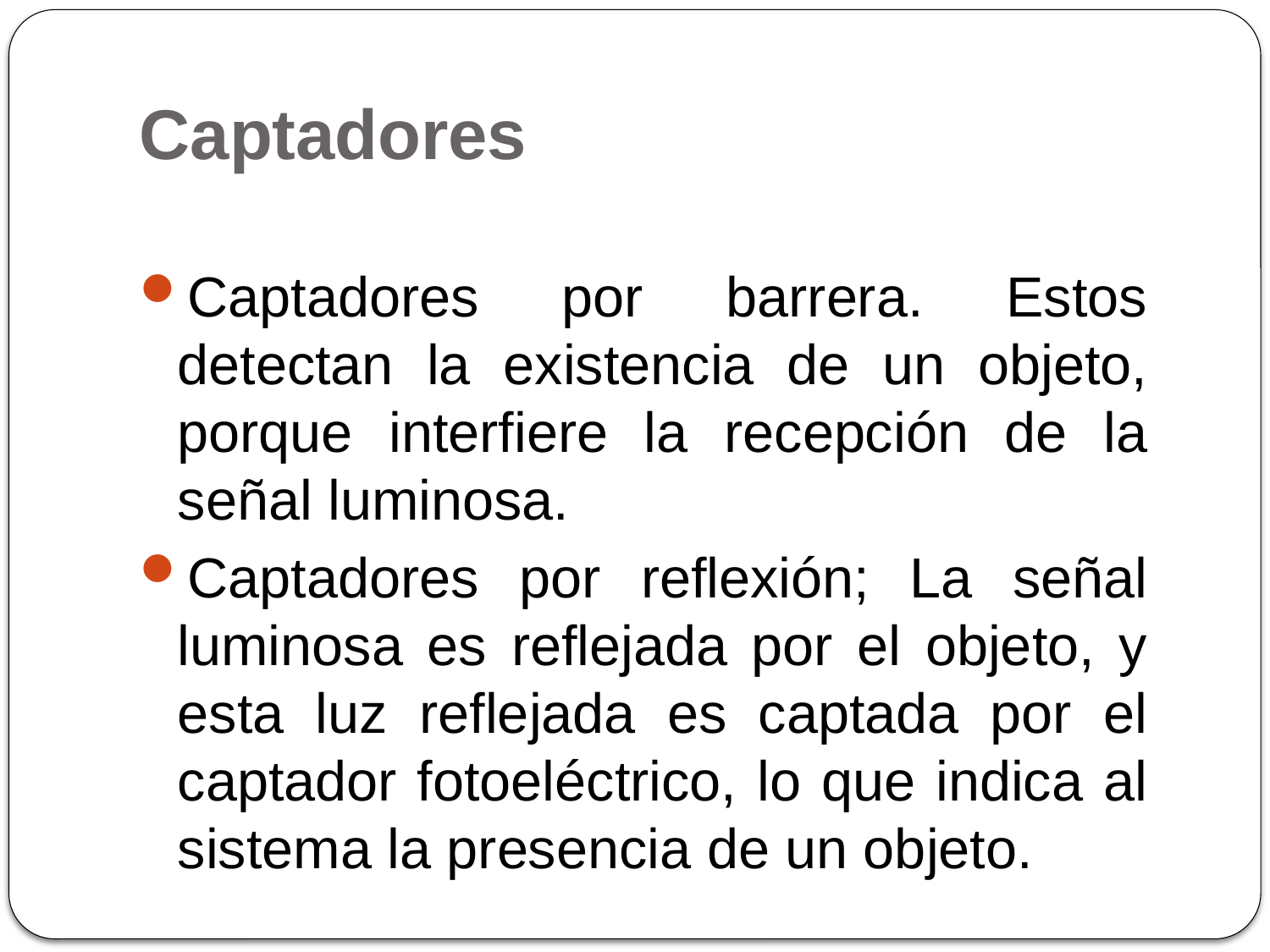

# Captadores

Captadores por barrera. Estos detectan la existencia de un objeto, porque interfiere la recepción de la señal luminosa.
Captadores por reflexión; La señal luminosa es reflejada por el objeto, y esta luz reflejada es captada por el captador fotoeléctrico, lo que indica al sistema la presencia de un objeto.